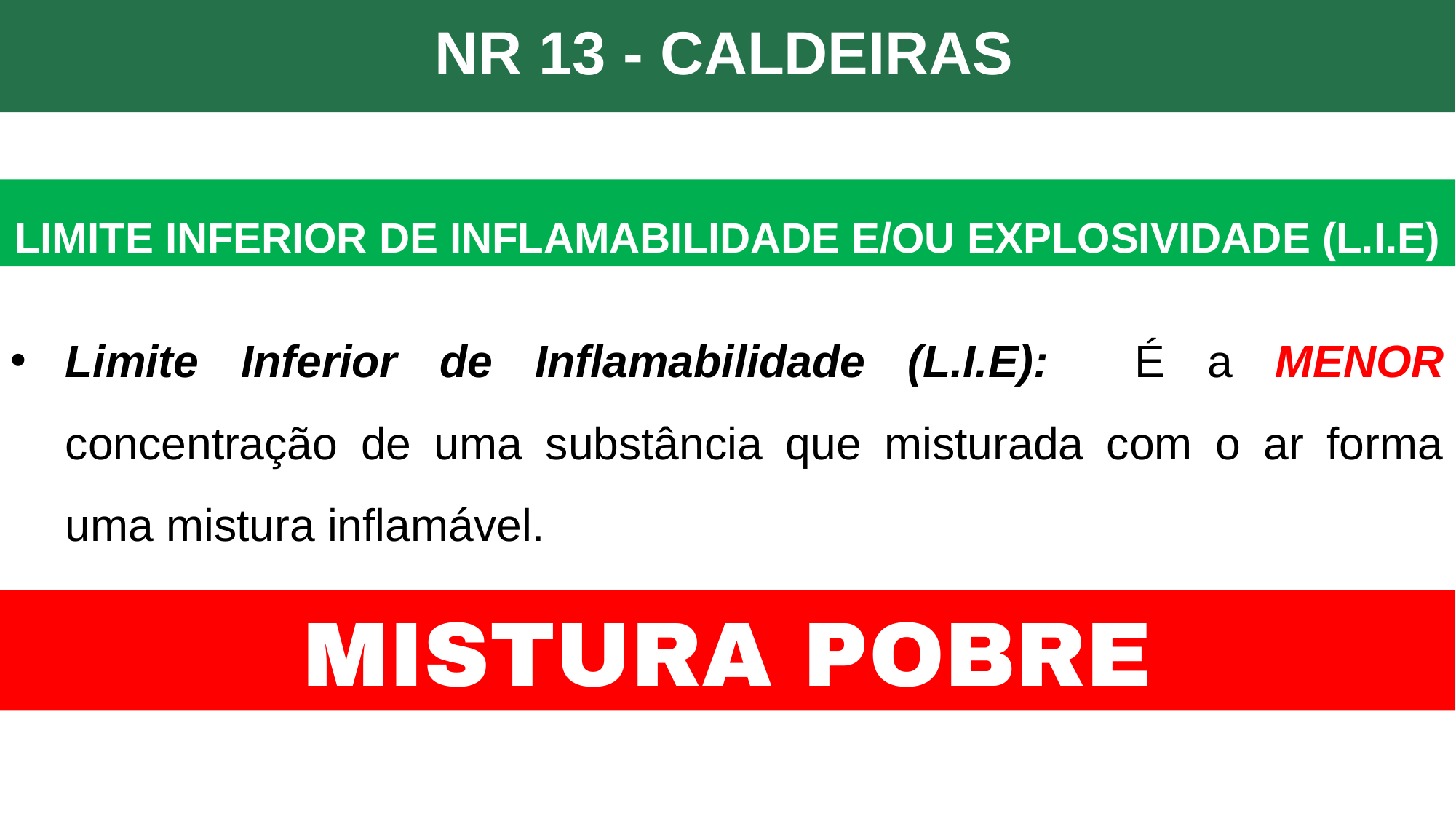

NR 13 - CALDEIRAS
LIMITE INFERIOR DE INFLAMABILIDADE E/OU EXPLOSIVIDADE (L.I.E)
Limite Inferior de Inflamabilidade (L.I.E):  É a MENOR concentração de uma substância que misturada com o ar forma uma mistura inflamável.
MISTURA POBRE